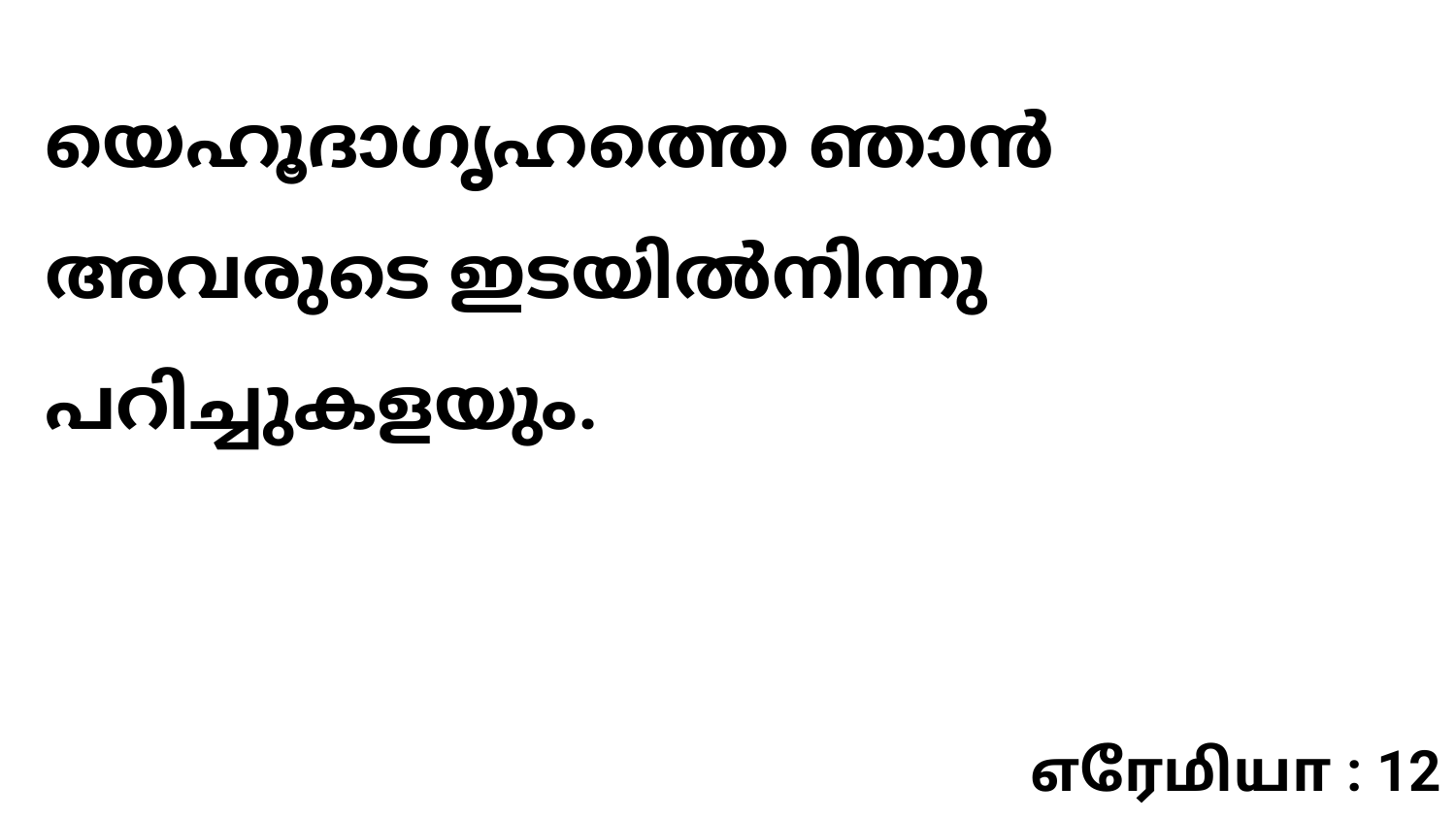

യെഹൂദാഗൃഹത്തെ ഞാൻ അവരുടെ ഇടയിൽനിന്നു പറിച്ചുകളയും.
எரேமியா : 12